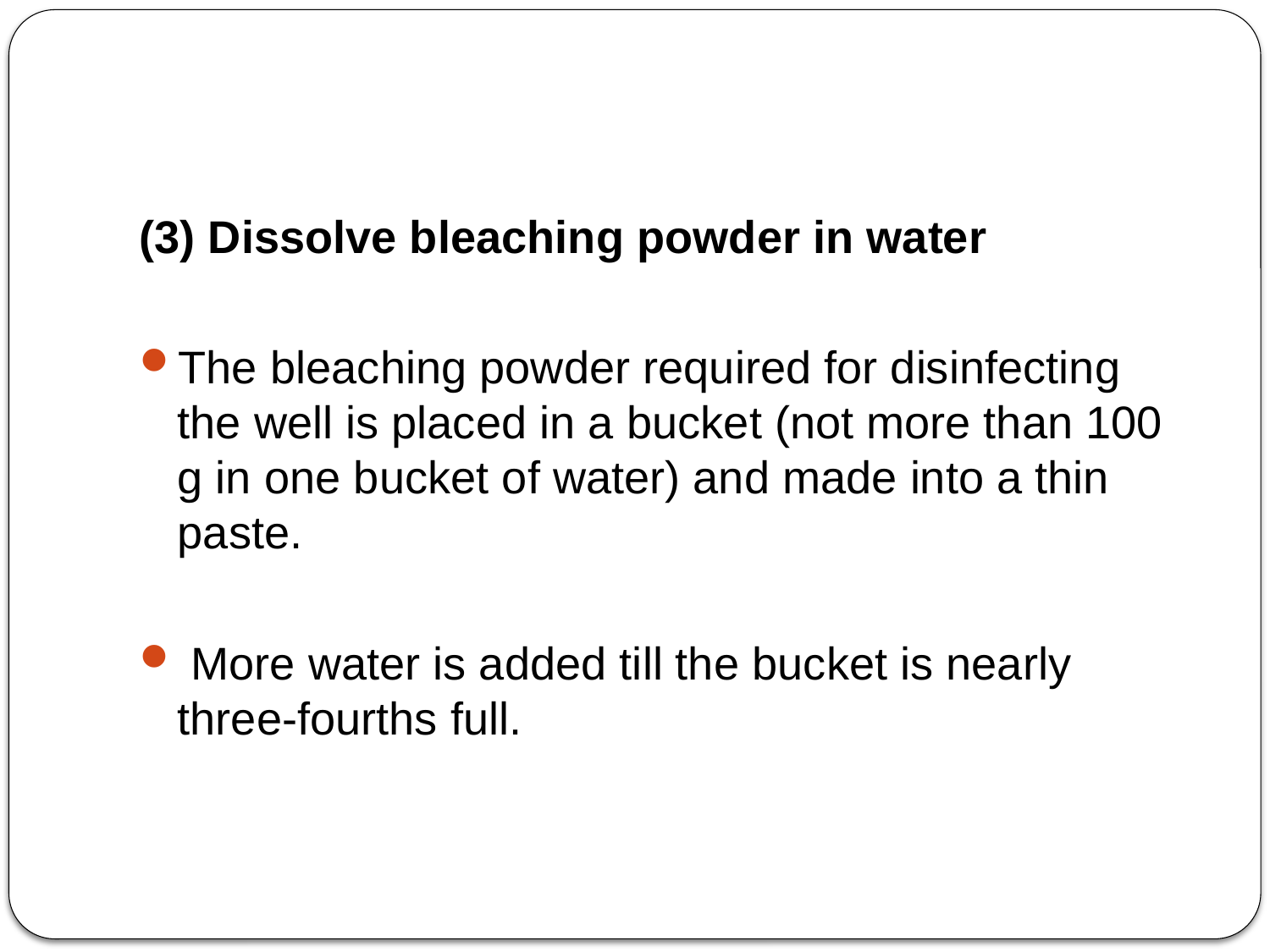

(3) Dissolve bleaching powder in water

The bleaching powder required for disinfecting the well is placed in a bucket (not more than 100 g in one bucket of water) and made into a thin paste.

 More water is added till the bucket is nearly three-fourths full.